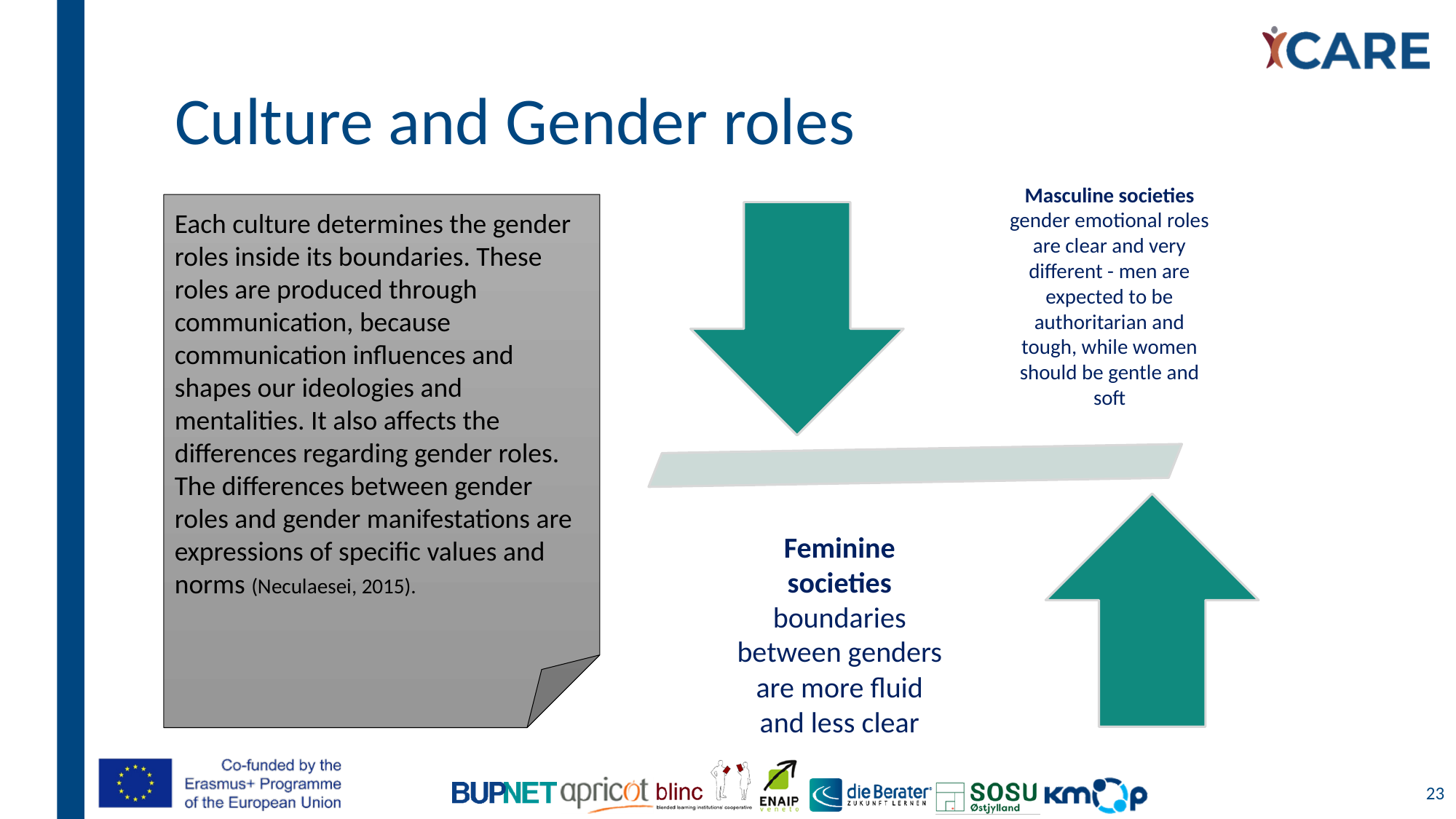

# Culture and Gender roles
Masculine societies gender emotional roles are clear and very different - men are expected to be authoritarian and tough, while women should be gentle and soft
Feminine societies boundaries between genders are more fluid and less clear
Each culture determines the gender roles inside its boundaries. These roles are produced through communication, because communication influences and shapes our ideologies and mentalities. It also affects the differences regarding gender roles. The differences between gender roles and gender manifestations are expressions of specific values and norms (Neculaesei, 2015).

23